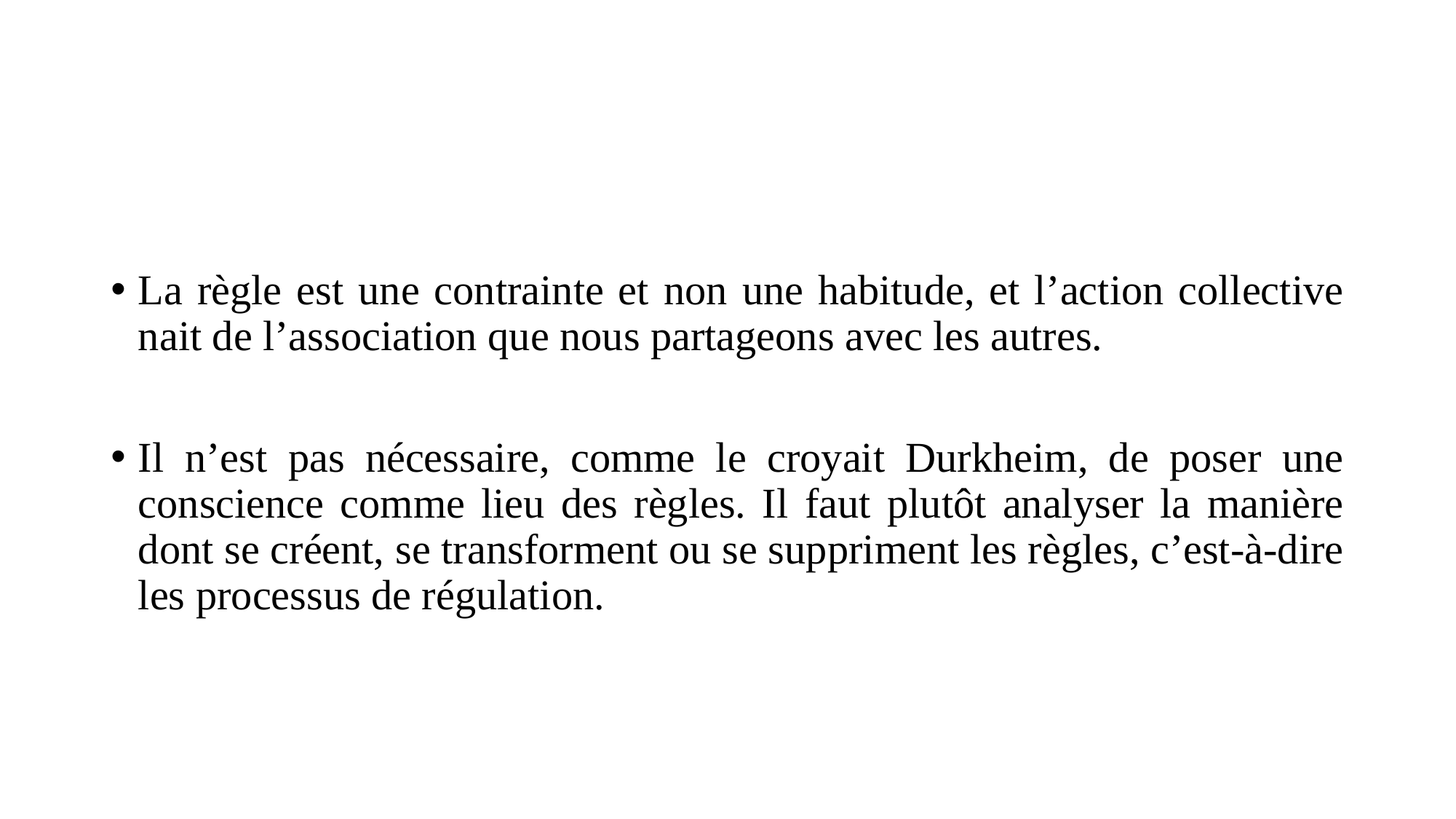

#

La règle est une contrainte et non une habitude, et l’action collective nait de l’association que nous partageons avec les autres.

Il n’est pas nécessaire, comme le croyait Durkheim, de poser une conscience comme lieu des règles. Il faut plutôt analyser la manière dont se créent, se transforment ou se suppriment les règles, c’est-à-dire les processus de régulation.